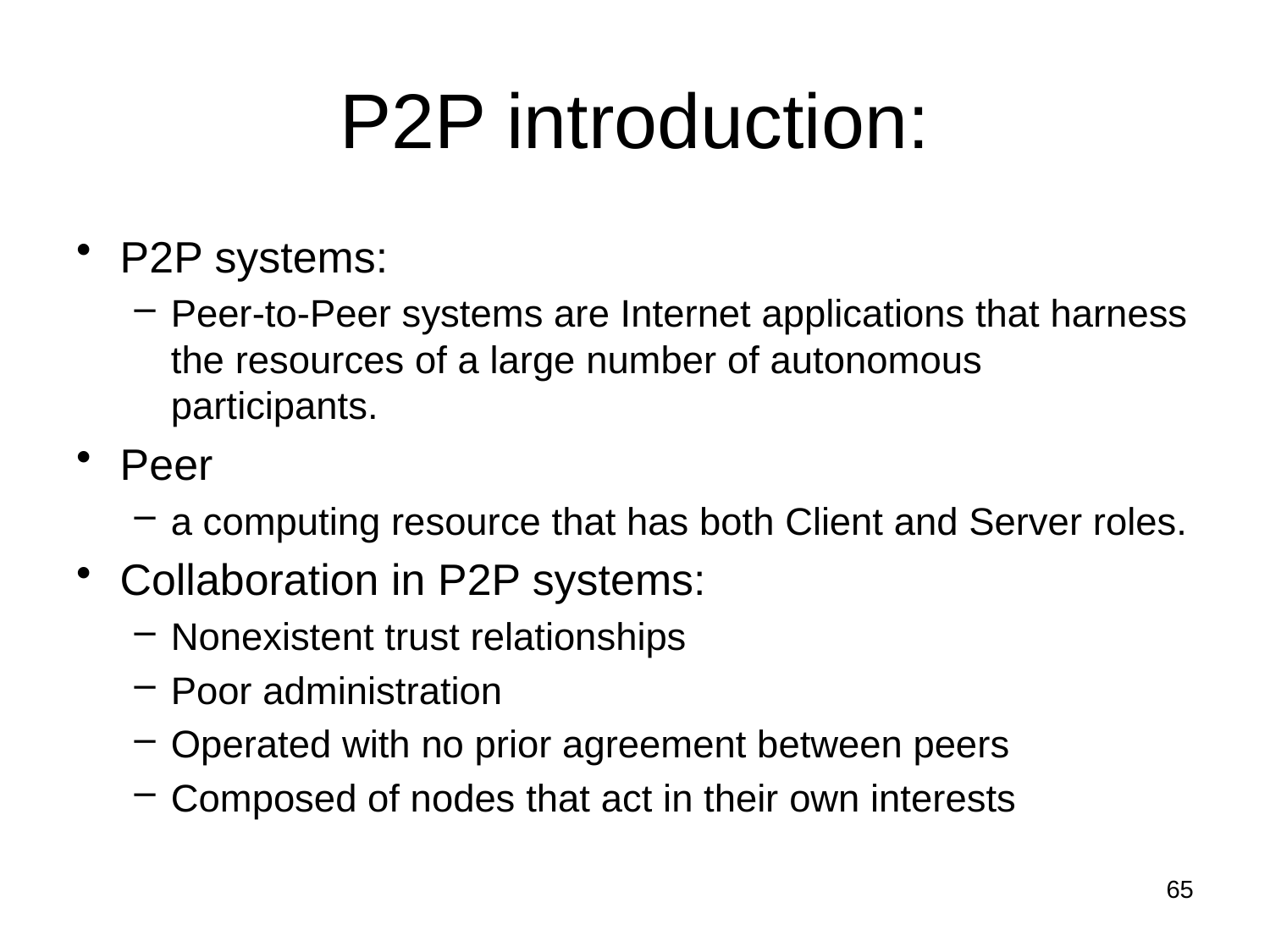

# P2P introduction:
P2P systems:
Peer-to-Peer systems are Internet applications that harness the resources of a large number of autonomous participants.
Peer
a computing resource that has both Client and Server roles.
Collaboration in P2P systems:
Nonexistent trust relationships
Poor administration
Operated with no prior agreement between peers
Composed of nodes that act in their own interests
65